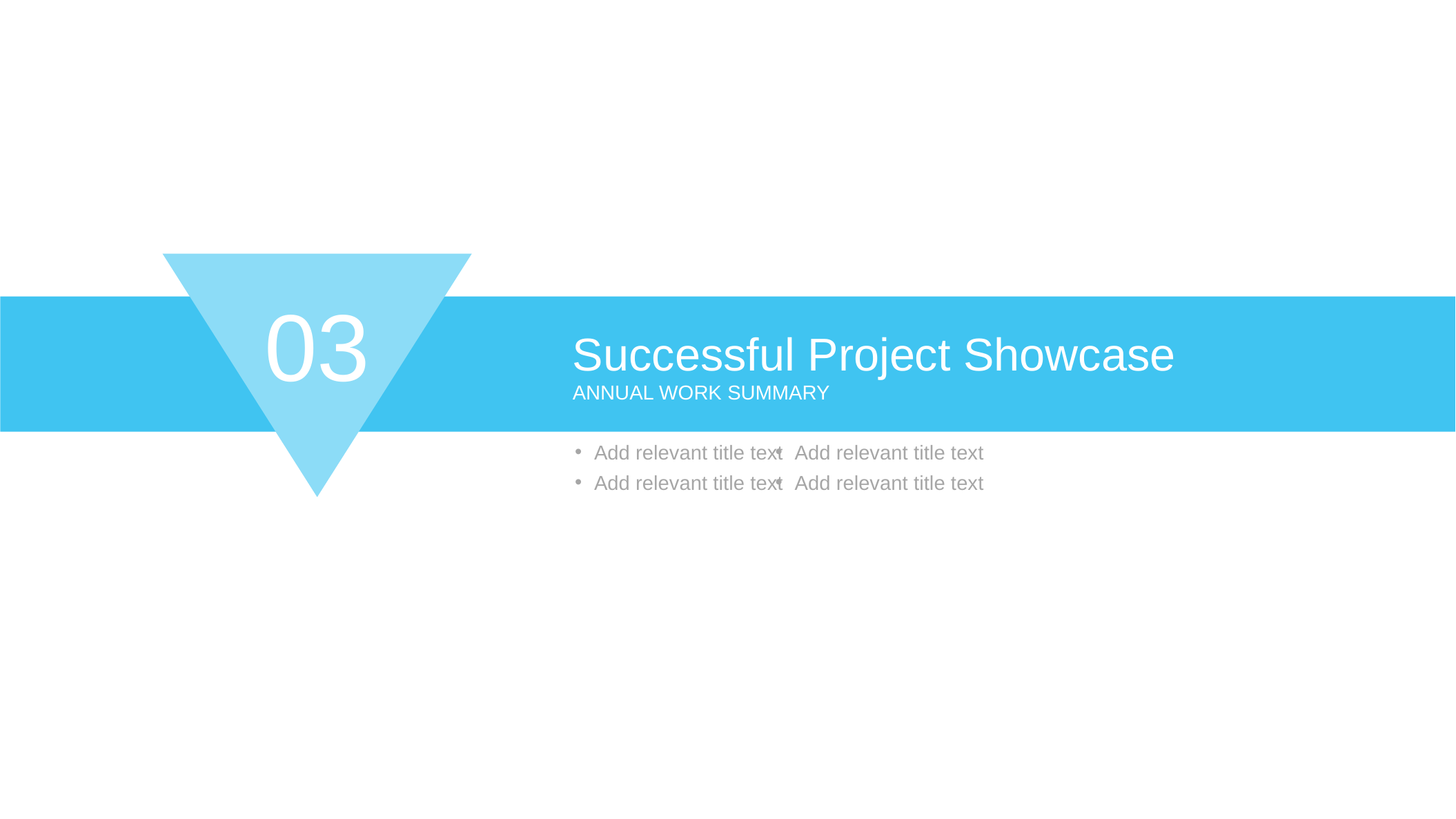

03

Successful Project Showcase
ANNUAL WORK SUMMARY
Add relevant title text
Add relevant title text
Add relevant title text
Add relevant title text